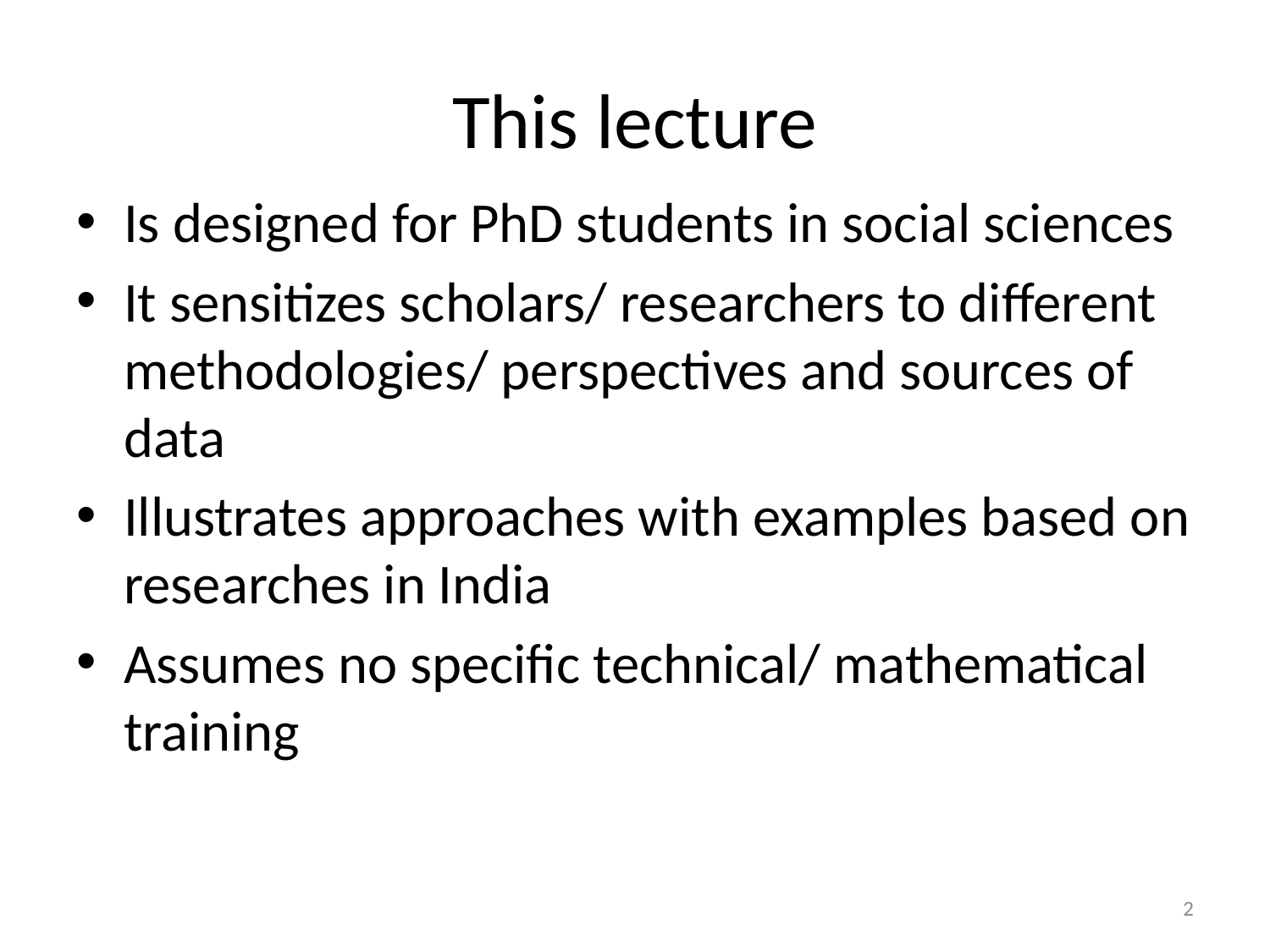

# This lecture
Is designed for PhD students in social sciences
It sensitizes scholars/ researchers to different methodologies/ perspectives and sources of data
Illustrates approaches with examples based on researches in India
Assumes no specific technical/ mathematical training

2